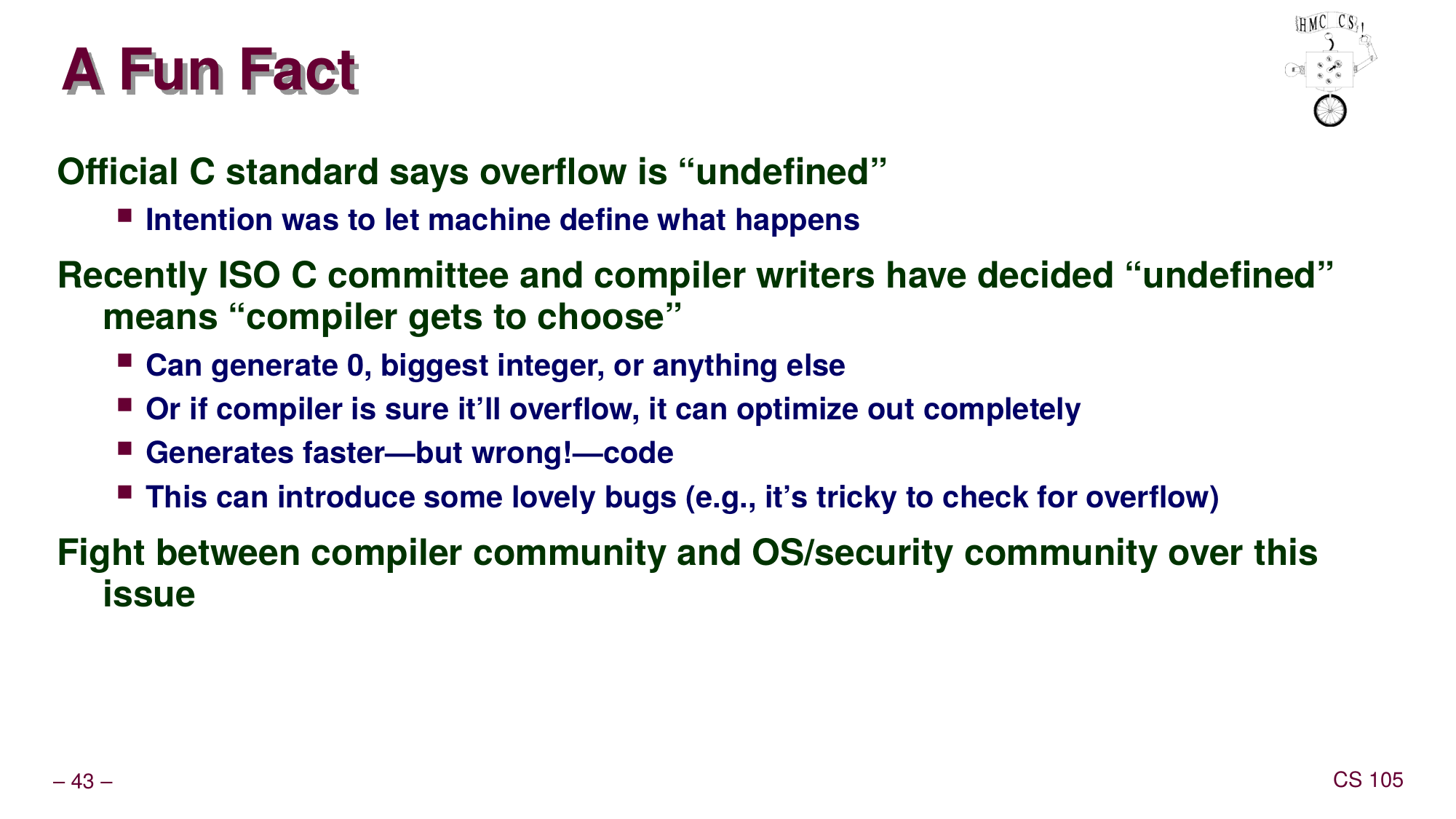

# A Fun Fact
Official C standard says overflow is “undefined”
Intention was to let machine define what happens
Recently ISO C committee and compiler writers have decided “undefined” means “compiler gets to choose”
Can generate 0, biggest integer, or anything else
Or if compiler is sure it’ll overflow, it can optimize out completely
Generates faster—but wrong!—code
This can introduce some lovely bugs (e.g., it’s tricky to check for overflow)
Fight between compiler community and OS/security community over this issue